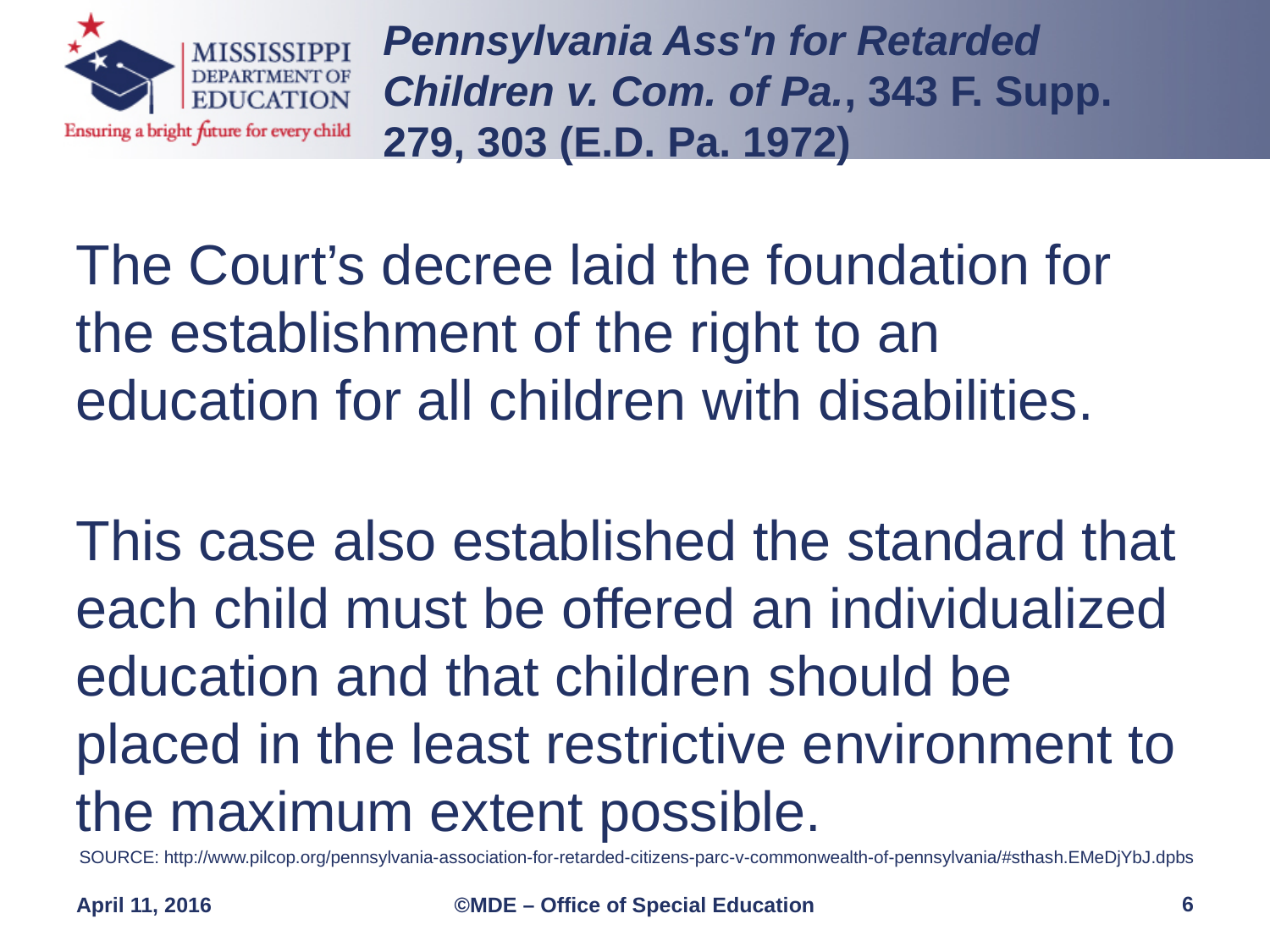

Pennsylvania Ass'n for Retarded Children v. Com. of Pa., 343 F. Supp. 279, 303 (E.D. Pa. 1972)
The Court’s decree laid the foundation for the establishment of the right to an education for all children with disabilities.

This case also established the standard that each child must be offered an individualized education and that children should be placed in the least restrictive environment to the maximum extent possible.
SOURCE: http://www.pilcop.org/pennsylvania-association-for-retarded-citizens-parc-v-commonwealth-of-pennsylvania/#sthash.EMeDjYbJ.dpbs
6
April 11, 2016
©MDE – Office of Special Education